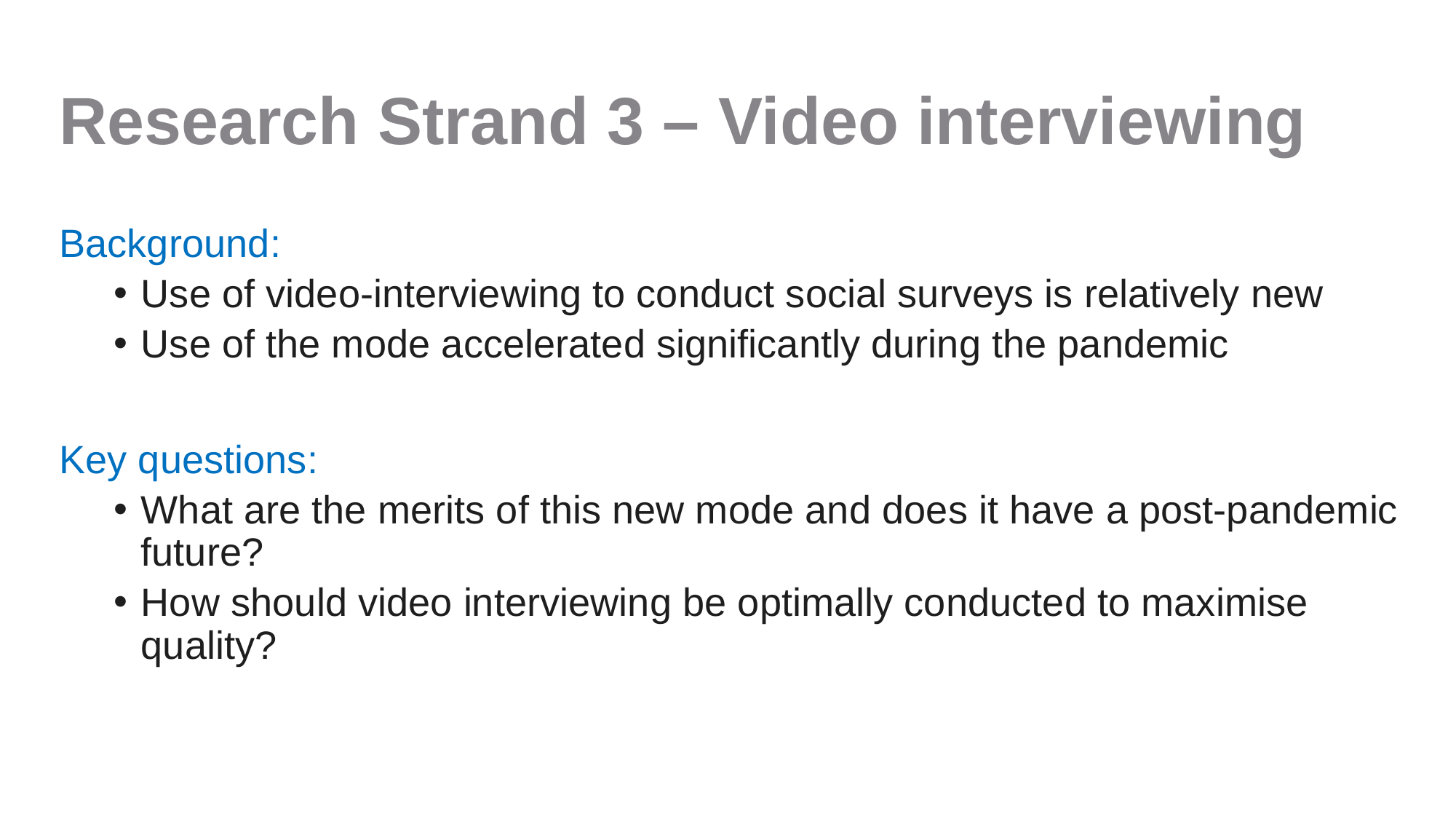

# Research Strand 3 – Video interviewing
Background:
Use of video-interviewing to conduct social surveys is relatively new
Use of the mode accelerated significantly during the pandemic

Key questions:
What are the merits of this new mode and does it have a post-pandemic future?
How should video interviewing be optimally conducted to maximise quality?